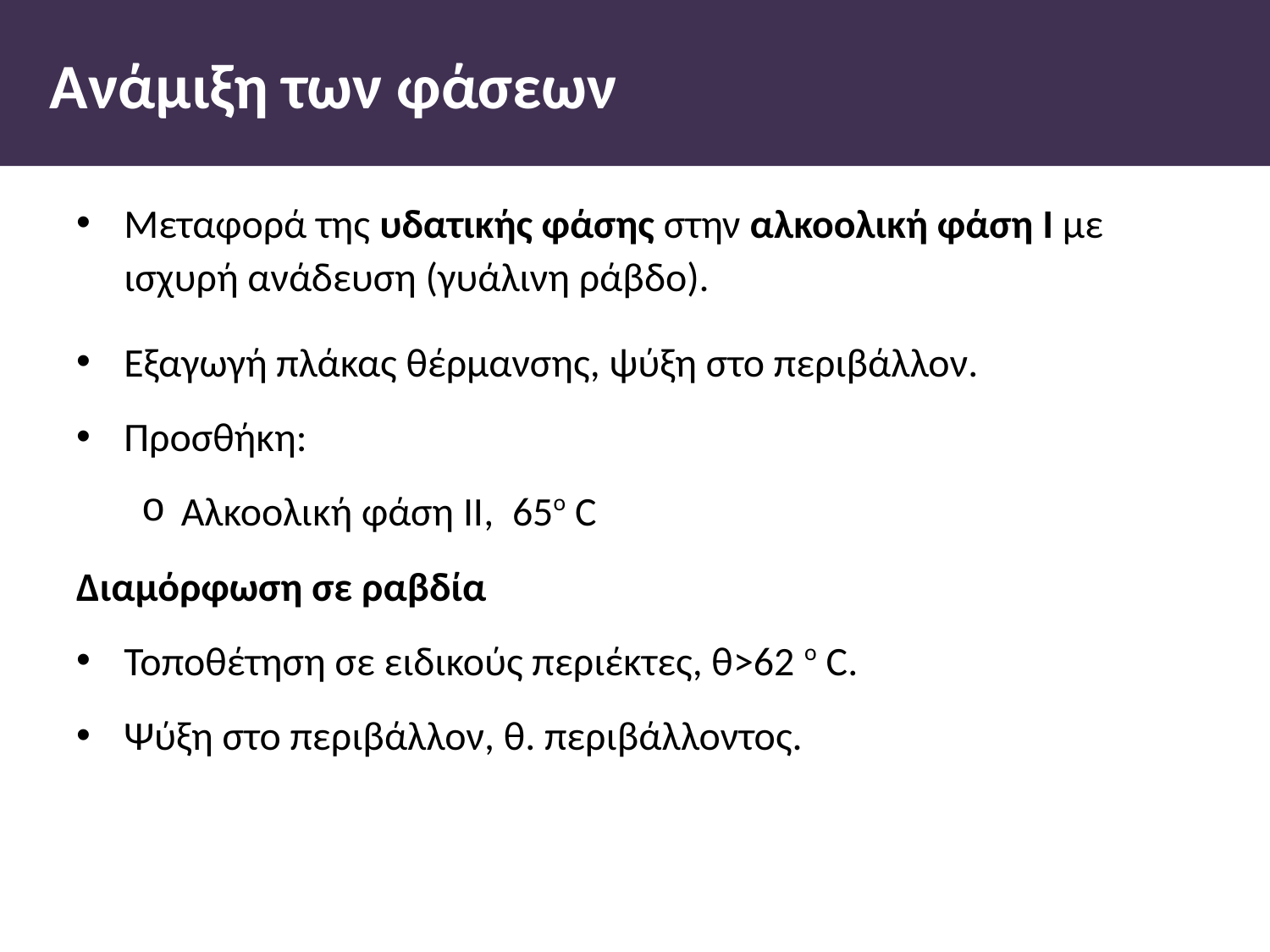

# Ανάμιξη των φάσεων
Μεταφορά της υδατικής φάσης στην αλκοολική φάση Ι με ισχυρή ανάδευση (γυάλινη ράβδο).
Εξαγωγή πλάκας θέρμανσης, ψύξη στο περιβάλλον.
Προσθήκη:
Αλκοολική φάση ΙΙ,  65o C
Διαμόρφωση σε ραβδία
Τοποθέτηση σε ειδικούς περιέκτες, θ>62 o C.
Ψύξη στο περιβάλλον, θ. περιβάλλοντος.